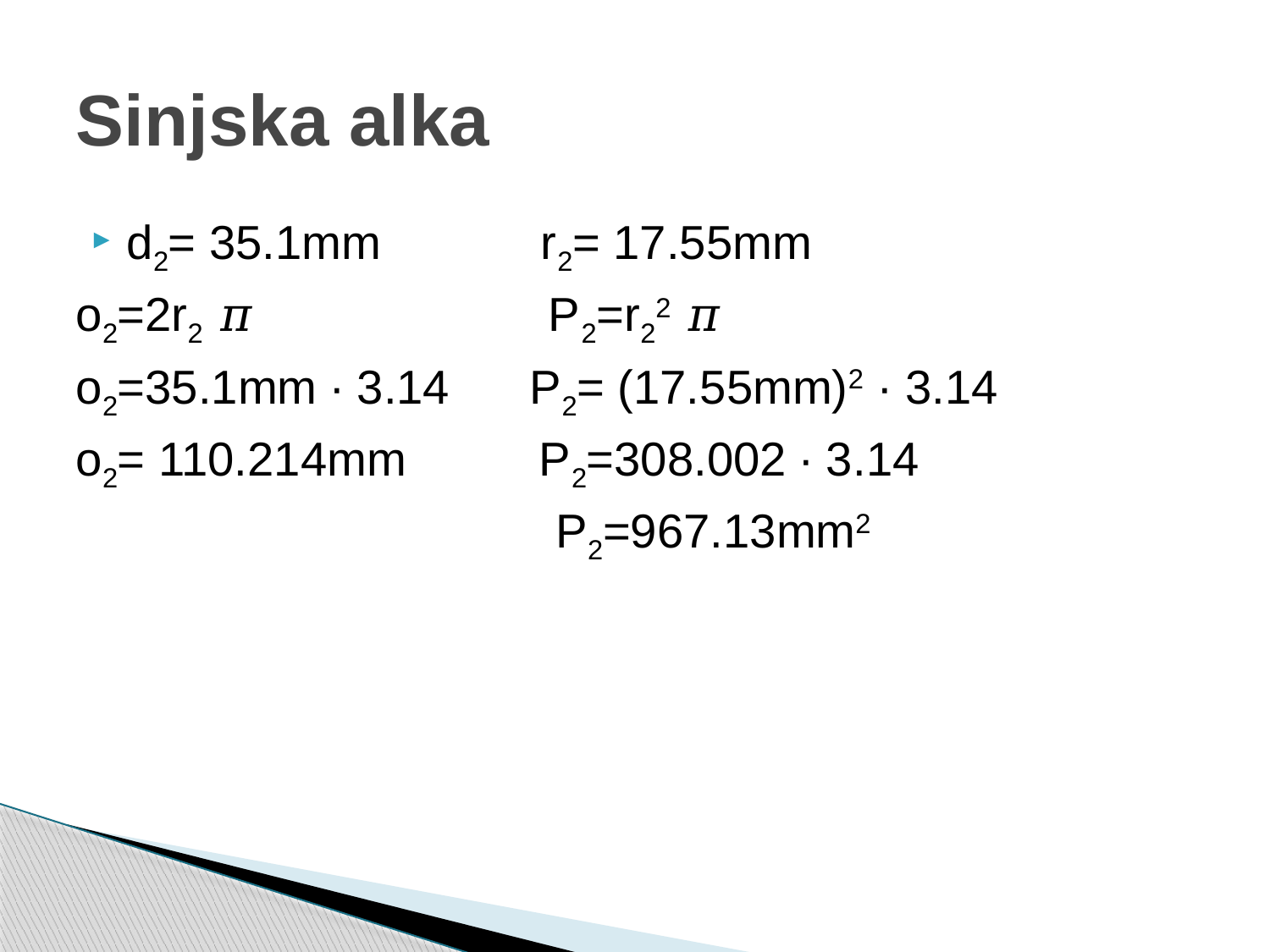

# Sinjska alka
d2= 35.1mm            r2= 17.55mm
o2=2r2 𝜋                      P2=r22 𝜋
o2=35.1mm ∙ 3.14      P2= (17.55mm)2  ∙ 3.14
o2= 110.214mm          P2=308.002 ∙ 3.14
                                    P2=967.13mm2